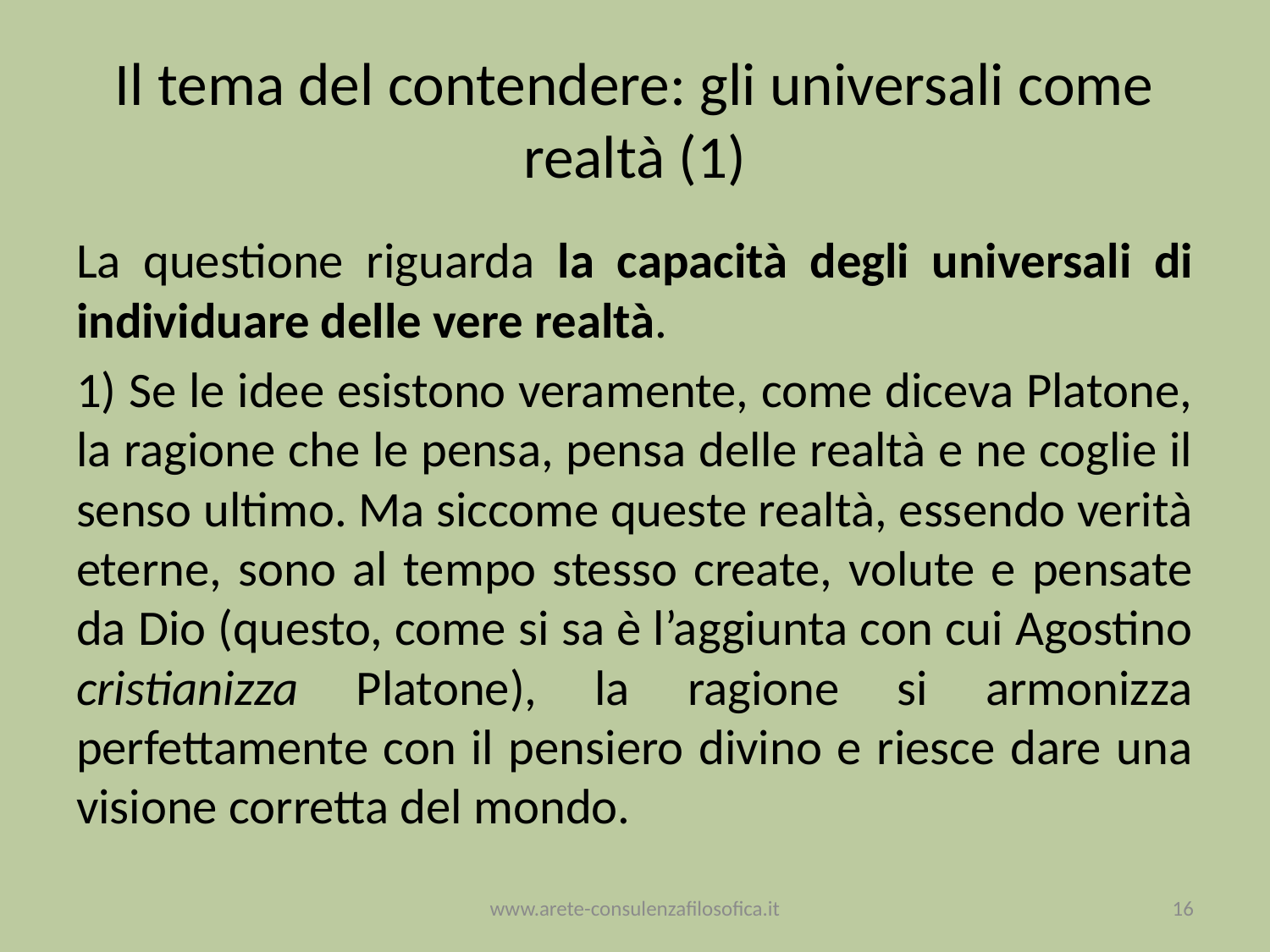

# Il tema del contendere: gli universali come realtà (1)
La questione riguarda la capacità degli universali di individuare delle vere realtà.
1) Se le idee esistono veramente, come diceva Platone, la ragione che le pensa, pensa delle realtà e ne coglie il senso ultimo. Ma siccome queste realtà, essendo verità eterne, sono al tempo stesso create, volute e pensate da Dio (questo, come si sa è l’aggiunta con cui Agostino cristianizza Platone), la ragione si armonizza perfettamente con il pensiero divino e riesce dare una visione corretta del mondo.

www.arete-consulenzafilosofica.it
16